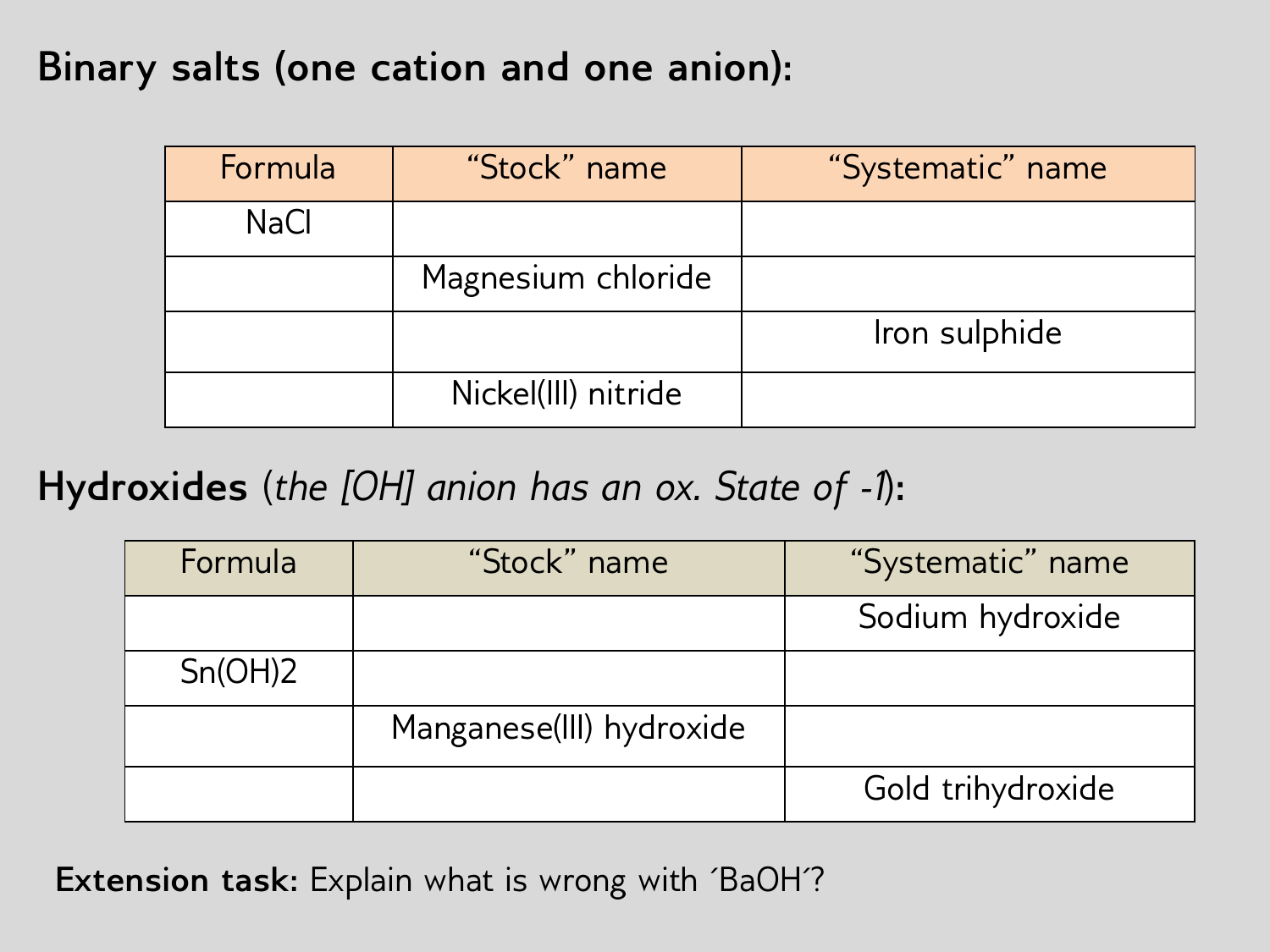

Binary salts (one cation and one anion):
| Formula | “Stock” name | “Systematic” name |
| --- | --- | --- |
| NaCl |  |  |
|  | Magnesium chloride |  |
|  |  | Iron sulphide |
|  | Nickel(III) nitride |  |
Hydroxides (the [OH] anion has an ox. State of -1):
| Formula | “Stock” name | “Systematic” name |
| --- | --- | --- |
|  |  | Sodium hydroxide |
| Sn(OH)2 |  |  |
|  | Manganese(III) hydroxide |  |
|  |  | Gold trihydroxide |
Extension task: Explain what is wrong with ´BaOH´?